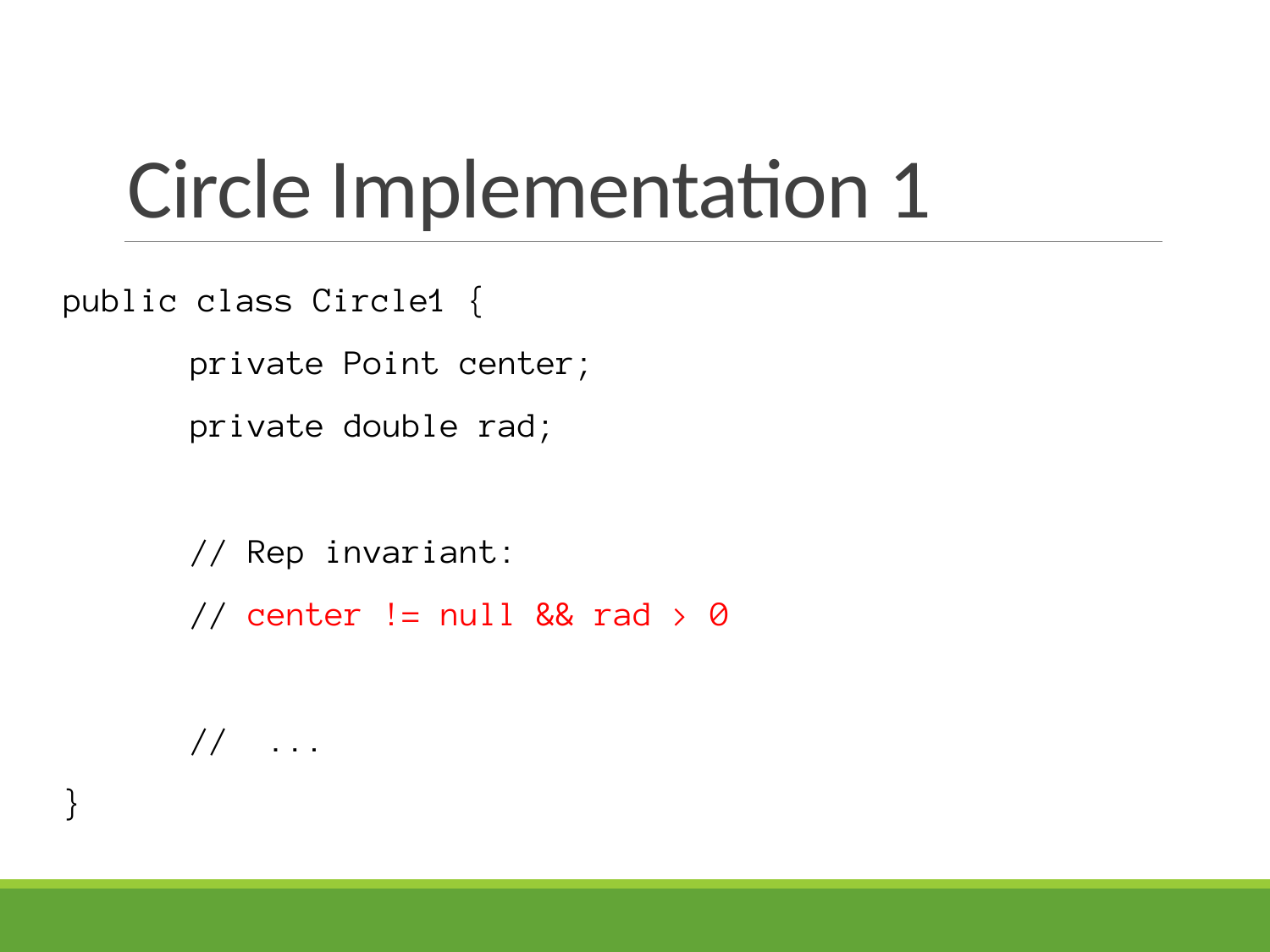

# Circle Implementation 1
public class Circle1 {
	private Point center;
	private double rad;

	// Rep invariant:
	// center != null && rad > 0

	//  ...
}